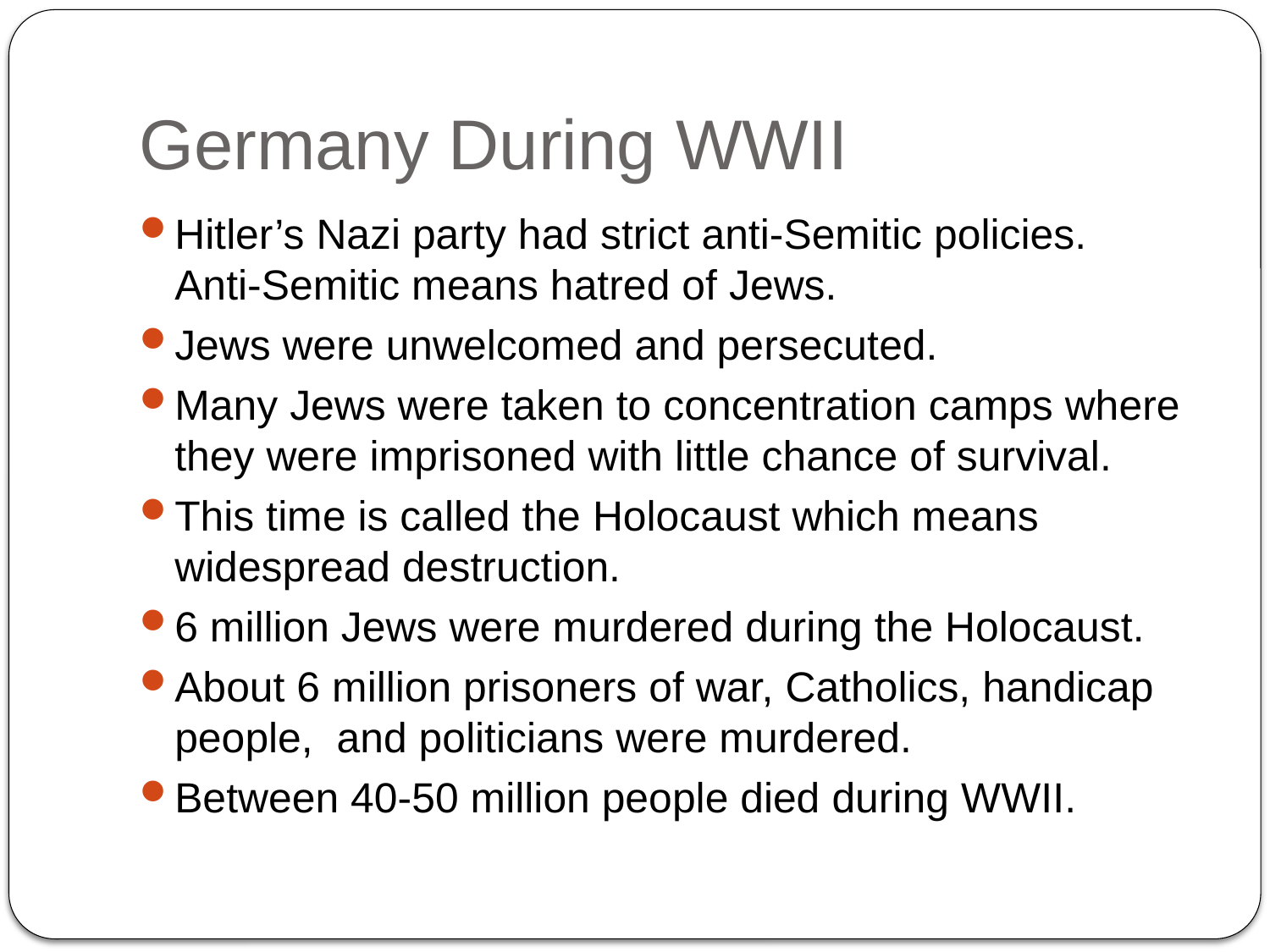

# Germany During WWII
Hitler’s Nazi party had strict anti-Semitic policies.  Anti-Semitic means hatred of Jews.
Jews were unwelcomed and persecuted.
Many Jews were taken to concentration camps where they were imprisoned with little chance of survival.
This time is called the Holocaust which means widespread destruction.
6 million Jews were murdered during the Holocaust.
About 6 million prisoners of war, Catholics, handicap people,  and politicians were murdered.
Between 40-50 million people died during WWII.